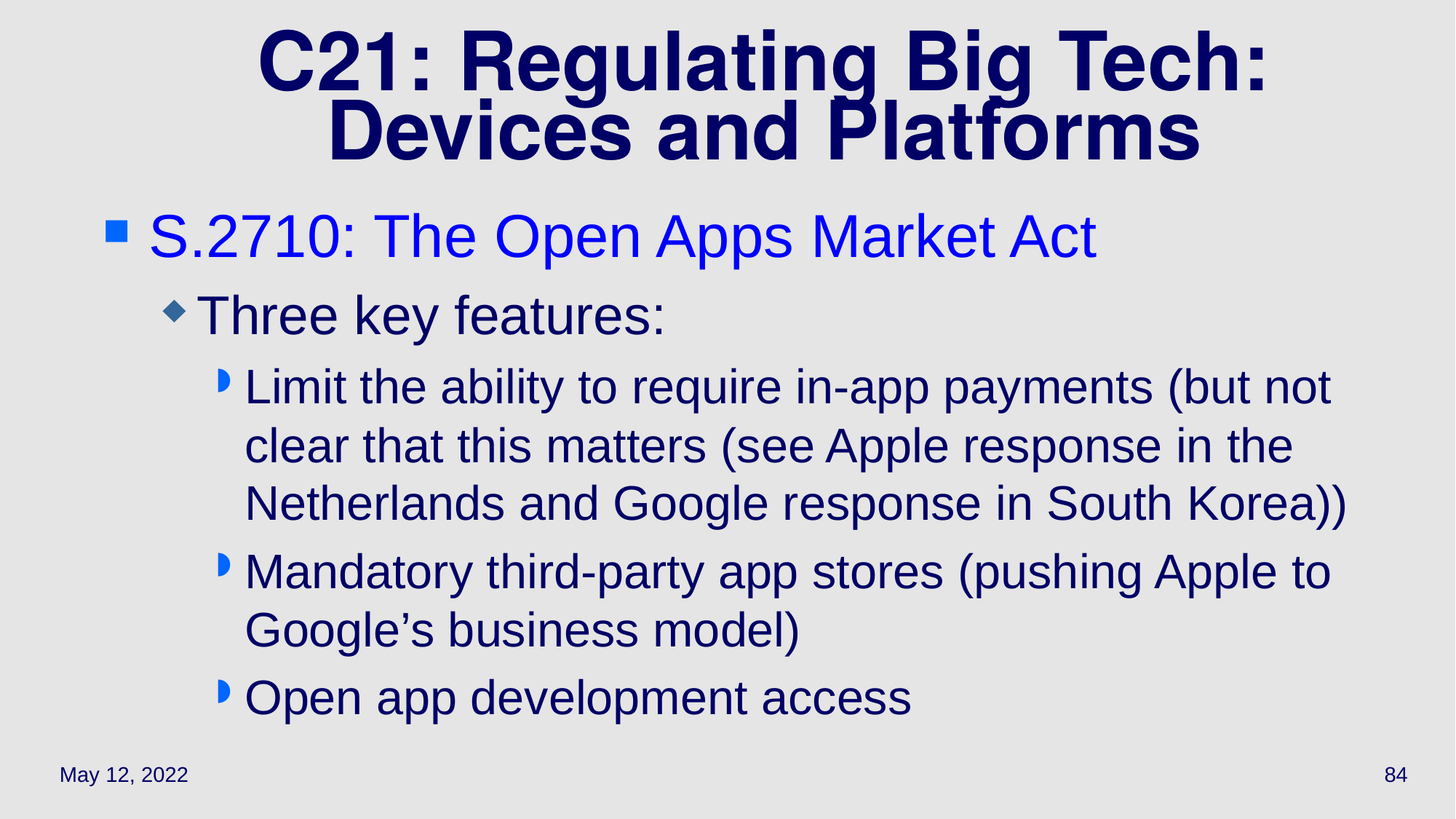

84
# C21: Regulating Big Tech: Devices and Platforms
S.2710: The Open Apps Market Act
Three key features:
Limit the ability to require in-app payments (but not clear that this matters (see Apple response in the Netherlands and Google response in South Korea))
Mandatory third-party app stores (pushing Apple to Google’s business model)
Open app development access
May 12, 2022